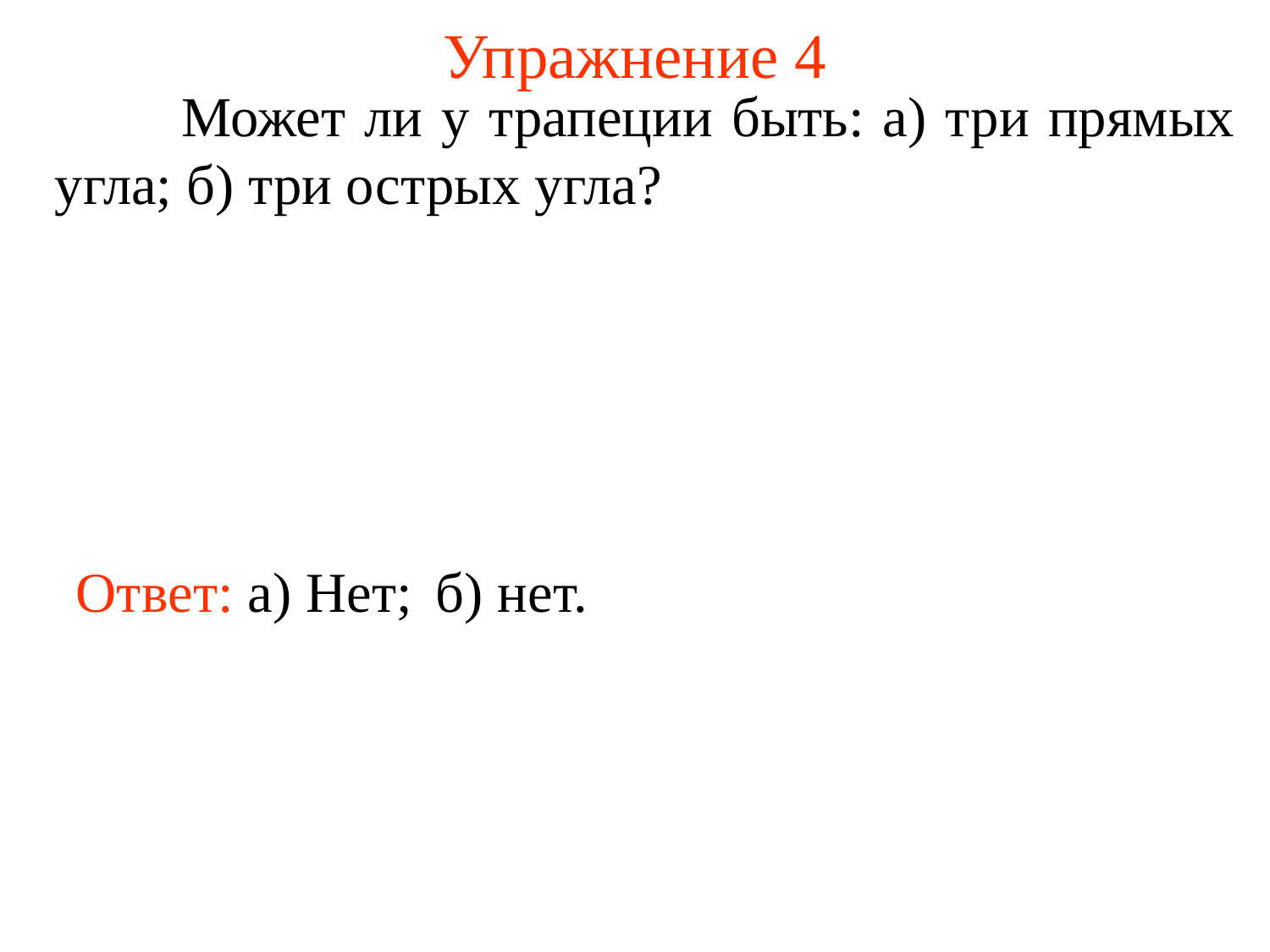

# Упражнение 4
	Может ли у трапеции быть: а) три прямых угла; б) три острых угла?
Ответ: а) Нет;
б) нет.